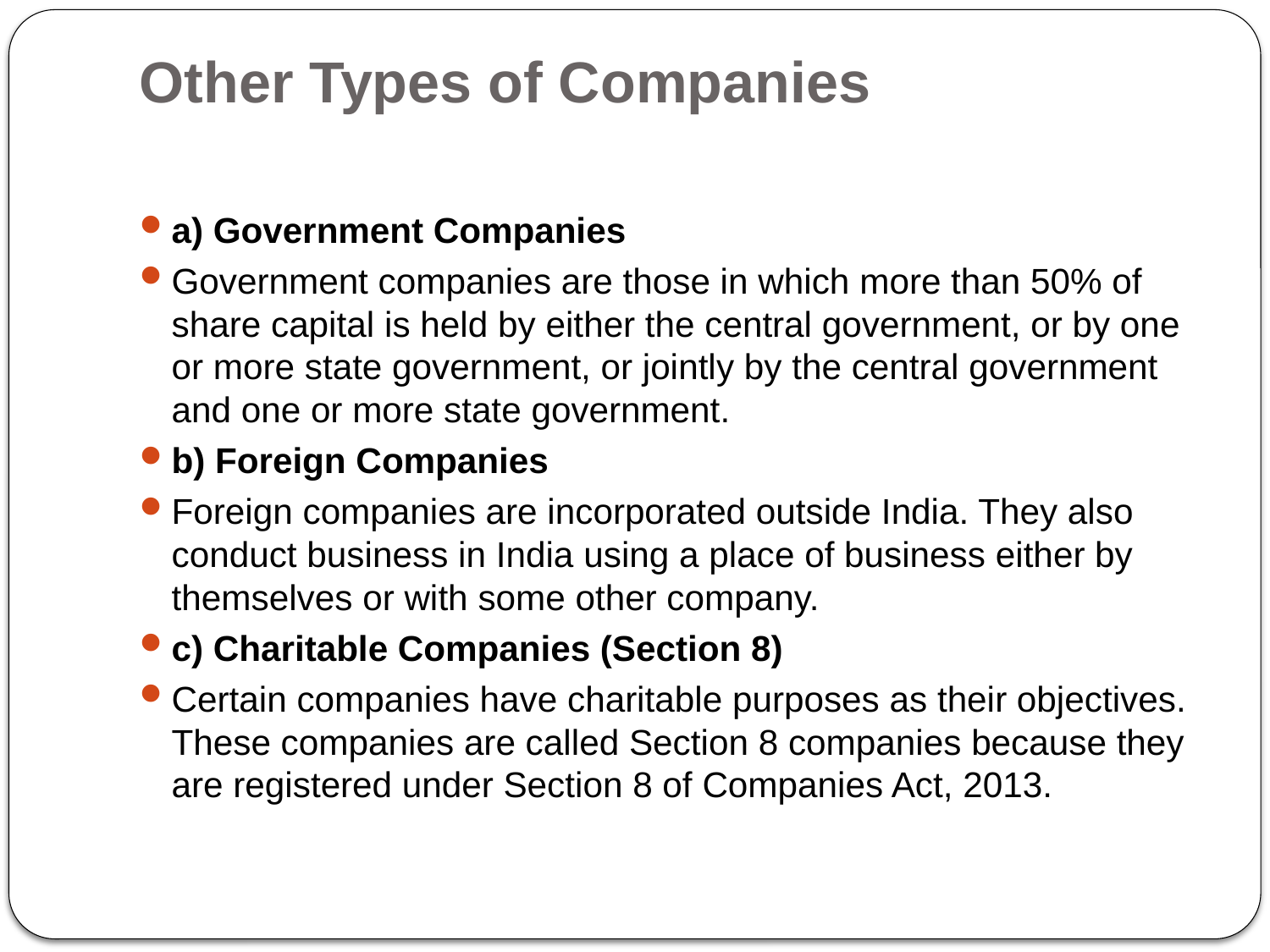

# Other Types of Companies
a) Government Companies
Government companies are those in which more than 50% of share capital is held by either the central government, or by one or more state government, or jointly by the central government and one or more state government.
b) Foreign Companies
Foreign companies are incorporated outside India. They also conduct business in India using a place of business either by themselves or with some other company.
c) Charitable Companies (Section 8)
Certain companies have charitable purposes as their objectives. These companies are called Section 8 companies because they are registered under Section 8 of Companies Act, 2013.